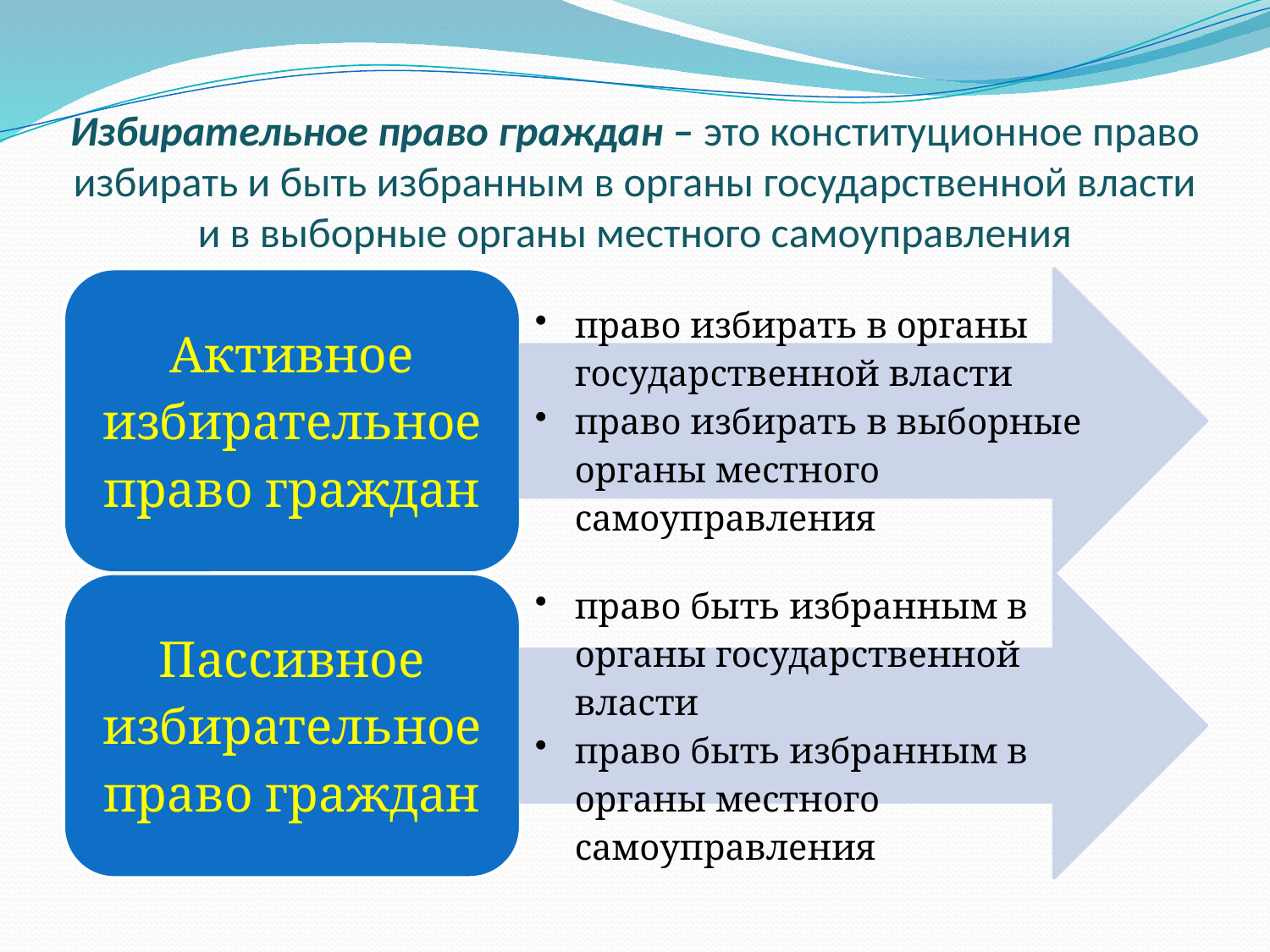

# Избирательное право граждан – это конституционное право избирать и быть избранным в органы государственной власти и в выборные органы местного самоуправления
Активное избирательное право граждан
право избирать в органы государственной власти
право избирать в выборные органы местного самоуправления
Пассивное избирательное право граждан
право быть избранным в органы государственной власти
право быть избранным в органы местного самоуправления